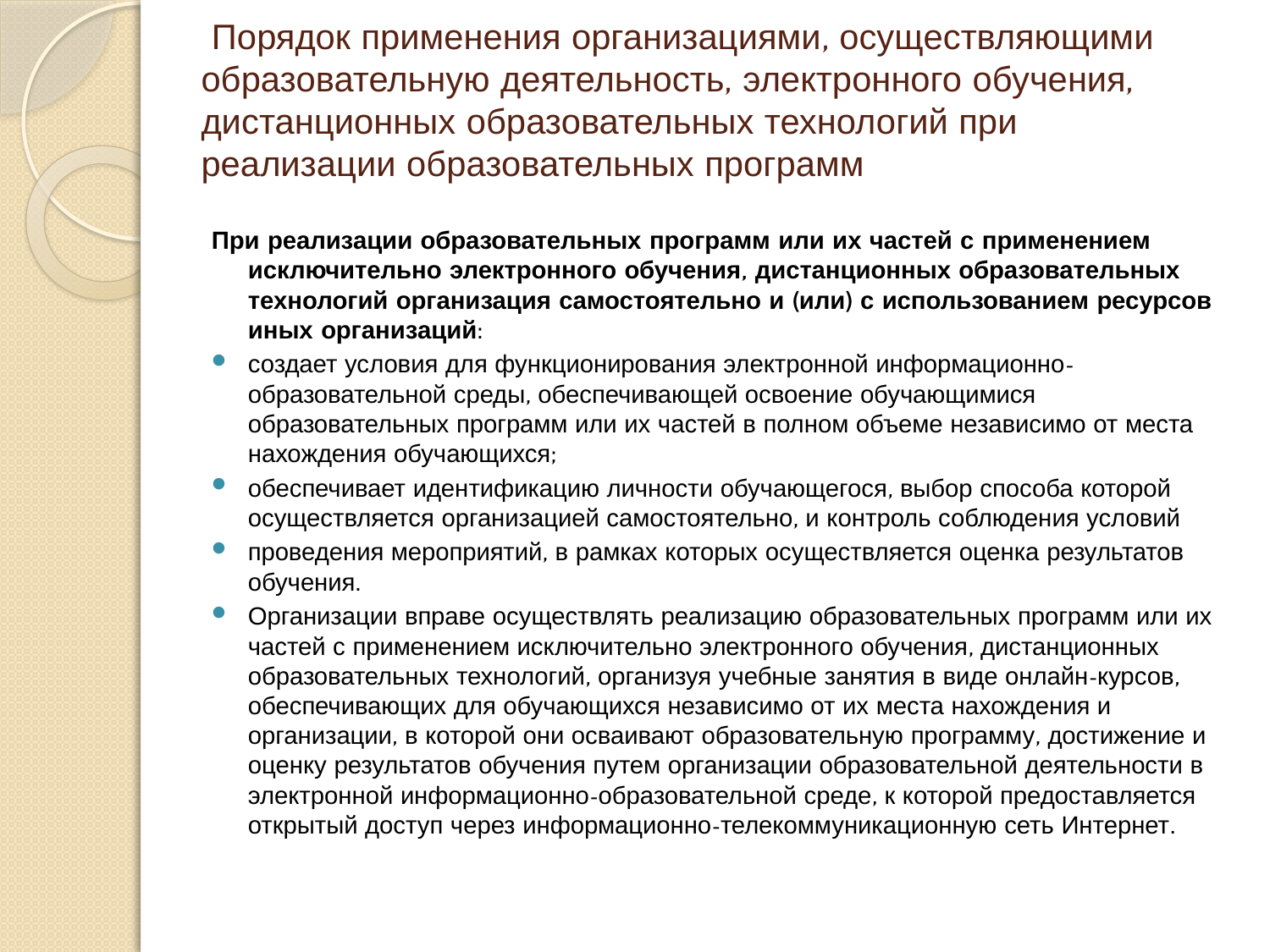

# Порядок применения организациями, осуществляющими образовательную деятельность, электронного обучения, дистанционных образовательных технологий при реализации образовательных программ
При реализации образовательных программ или их частей с применением исключительно электронного обучения, дистанционных образовательных технологий организация самостоятельно и (или) с использованием ресурсов иных организаций:
создает условия для функционирования электронной информационно-образовательной среды, обеспечивающей освоение обучающимися образовательных программ или их частей в полном объеме независимо от места нахождения обучающихся;
обеспечивает идентификацию личности обучающегося, выбор способа которой осуществляется организацией самостоятельно, и контроль соблюдения условий
проведения мероприятий, в рамках которых осуществляется оценка результатов обучения.
Организации вправе осуществлять реализацию образовательных программ или их частей с применением исключительно электронного обучения, дистанционных образовательных технологий, организуя учебные занятия в виде онлайн-курсов, обеспечивающих для обучающихся независимо от их места нахождения и организации, в которой они осваивают образовательную программу, достижение и оценку результатов обучения путем организации образовательной деятельности в электронной информационно-образовательной среде, к которой предоставляется открытый доступ через информационно-телекоммуникационную сеть Интернет.